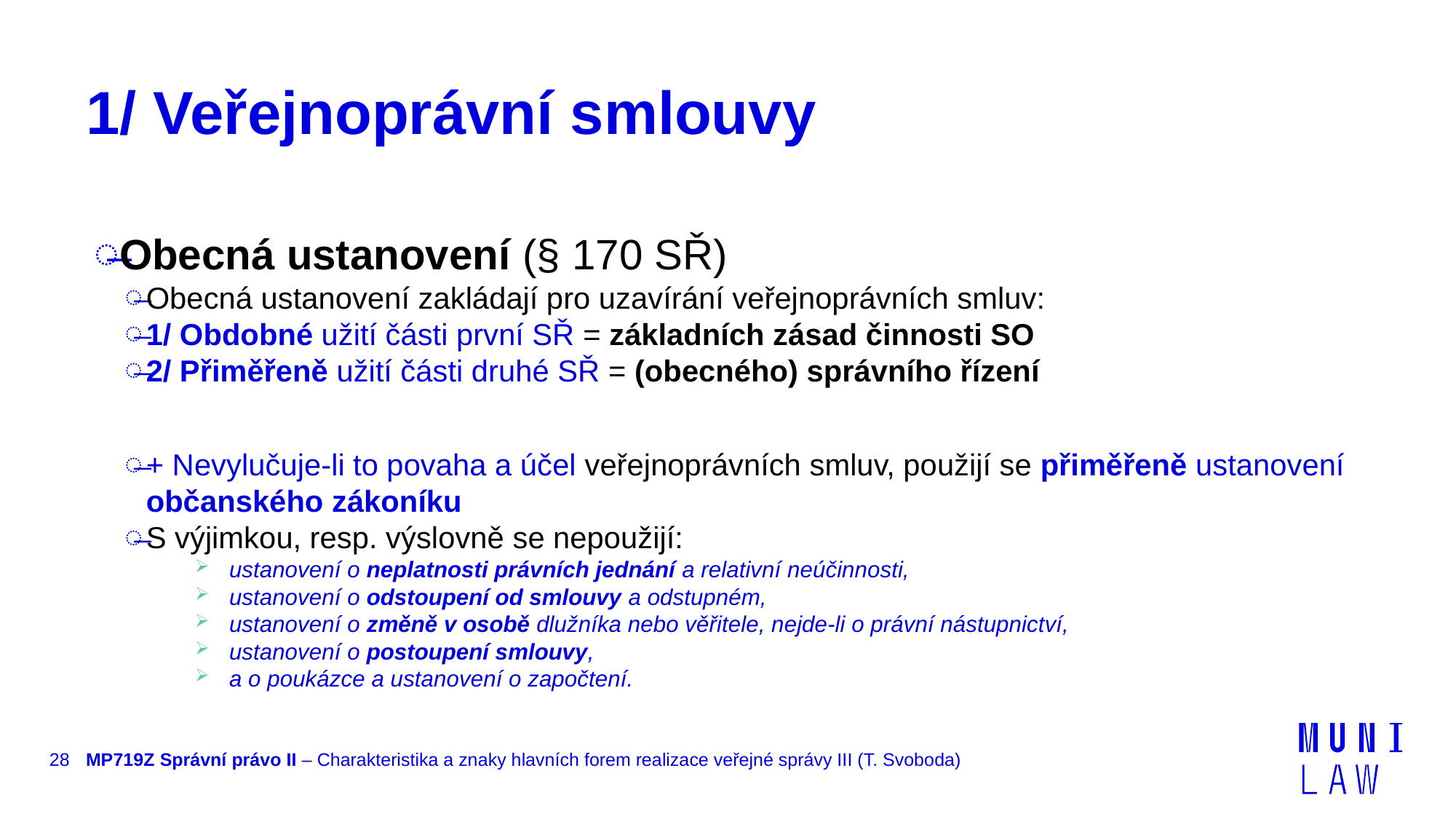

# 1/ Veřejnoprávní smlouvy
Obecná ustanovení (§ 170 SŘ)
Obecná ustanovení zakládají pro uzavírání veřejnoprávních smluv:
1/ Obdobné užití části první SŘ = základních zásad činnosti SO
2/ Přiměřeně užití části druhé SŘ = (obecného) správního řízení

+ Nevylučuje-li to povaha a účel veřejnoprávních smluv, použijí se přiměřeně ustanovení občanského zákoníku
S výjimkou, resp. výslovně se nepoužijí:
ustanovení o neplatnosti právních jednání a relativní neúčinnosti,
ustanovení o odstoupení od smlouvy a odstupném,
ustanovení o změně v osobě dlužníka nebo věřitele, nejde-li o právní nástupnictví,
ustanovení o postoupení smlouvy,
a o poukázce a ustanovení o započtení.
28
MP719Z Správní právo II – Charakteristika a znaky hlavních forem realizace veřejné správy III (T. Svoboda)